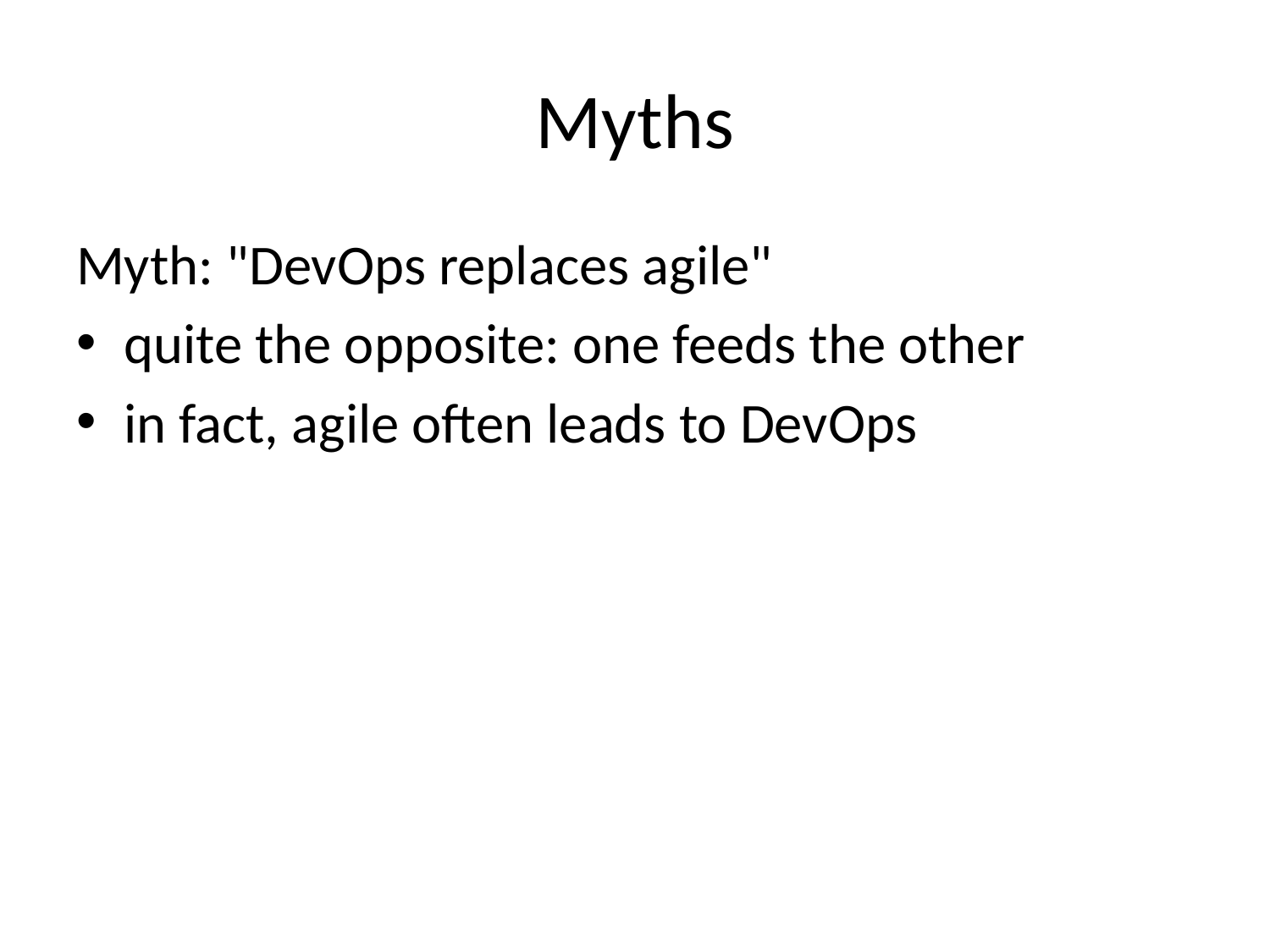

# Myths
Myth: "DevOps replaces agile"
quite the opposite: one feeds the other
in fact, agile often leads to DevOps